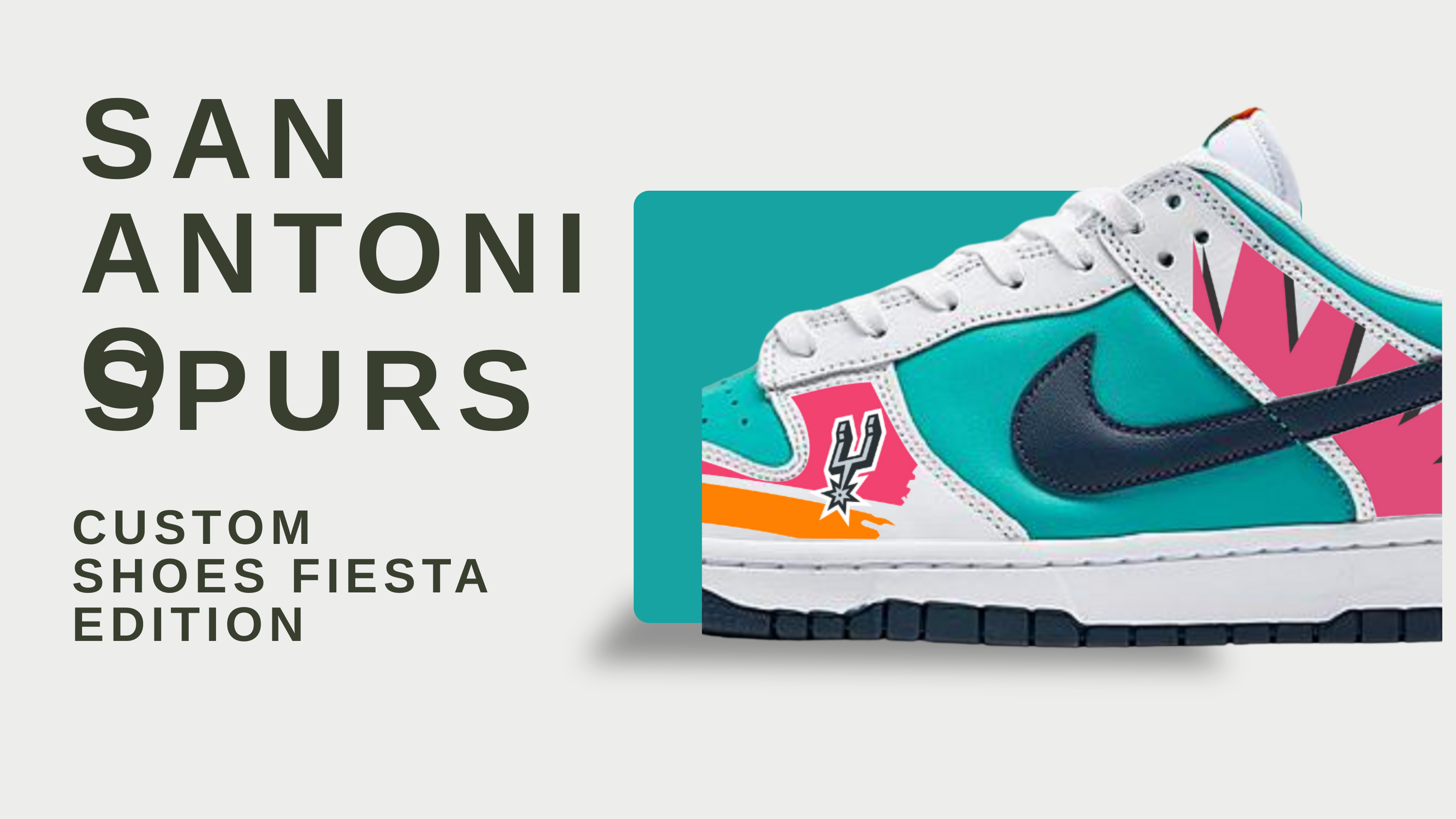

SAN ANTONIO

SPURS
CUSTOM SHOES FIESTA EDITION